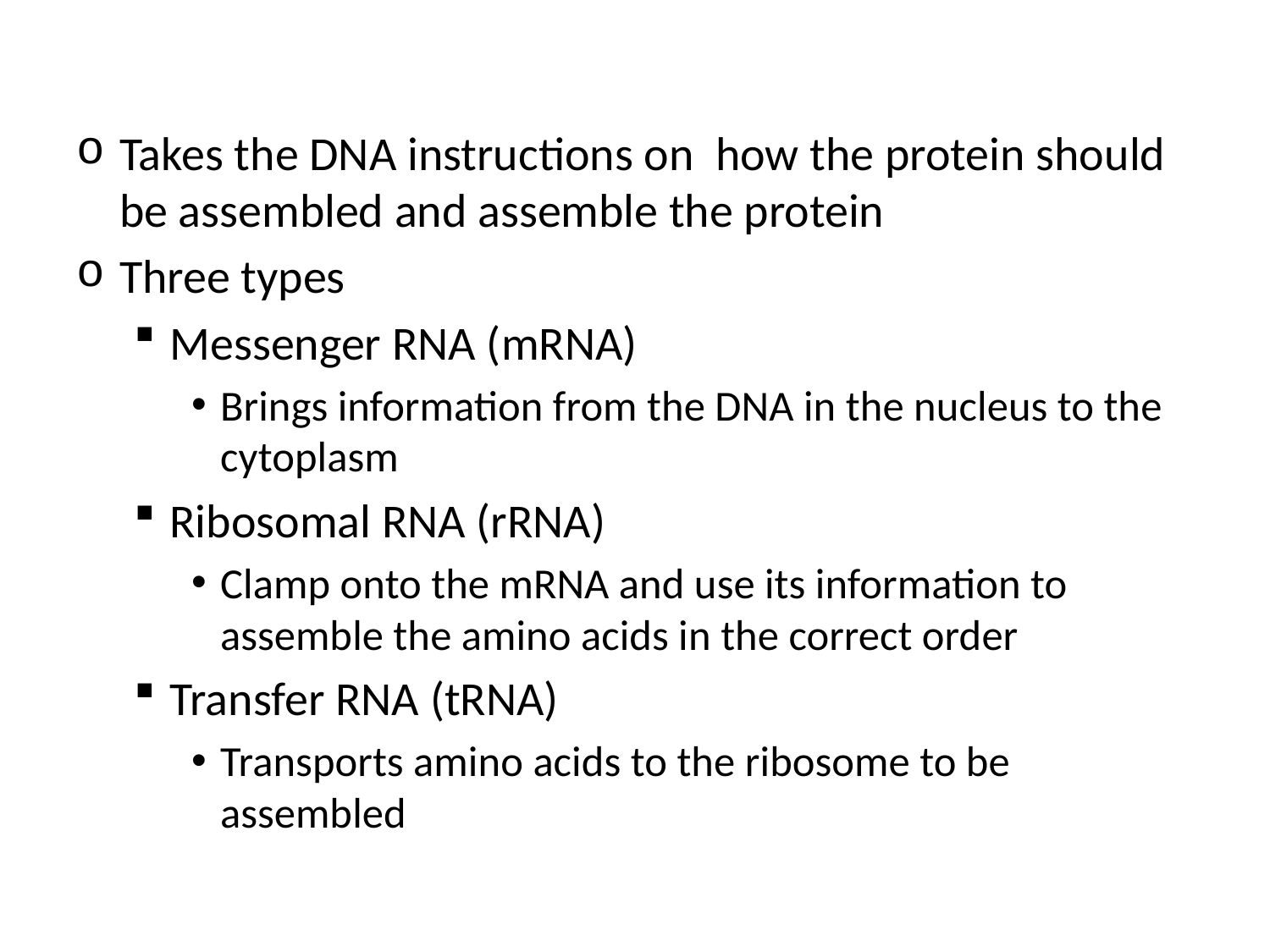

#
Takes the DNA instructions on  how the protein should be assembled and assemble the protein
Three types
Messenger RNA (mRNA)
Brings information from the DNA in the nucleus to the cytoplasm
Ribosomal RNA (rRNA)
Clamp onto the mRNA and use its information to assemble the amino acids in the correct order
Transfer RNA (tRNA)
Transports amino acids to the ribosome to be assembled